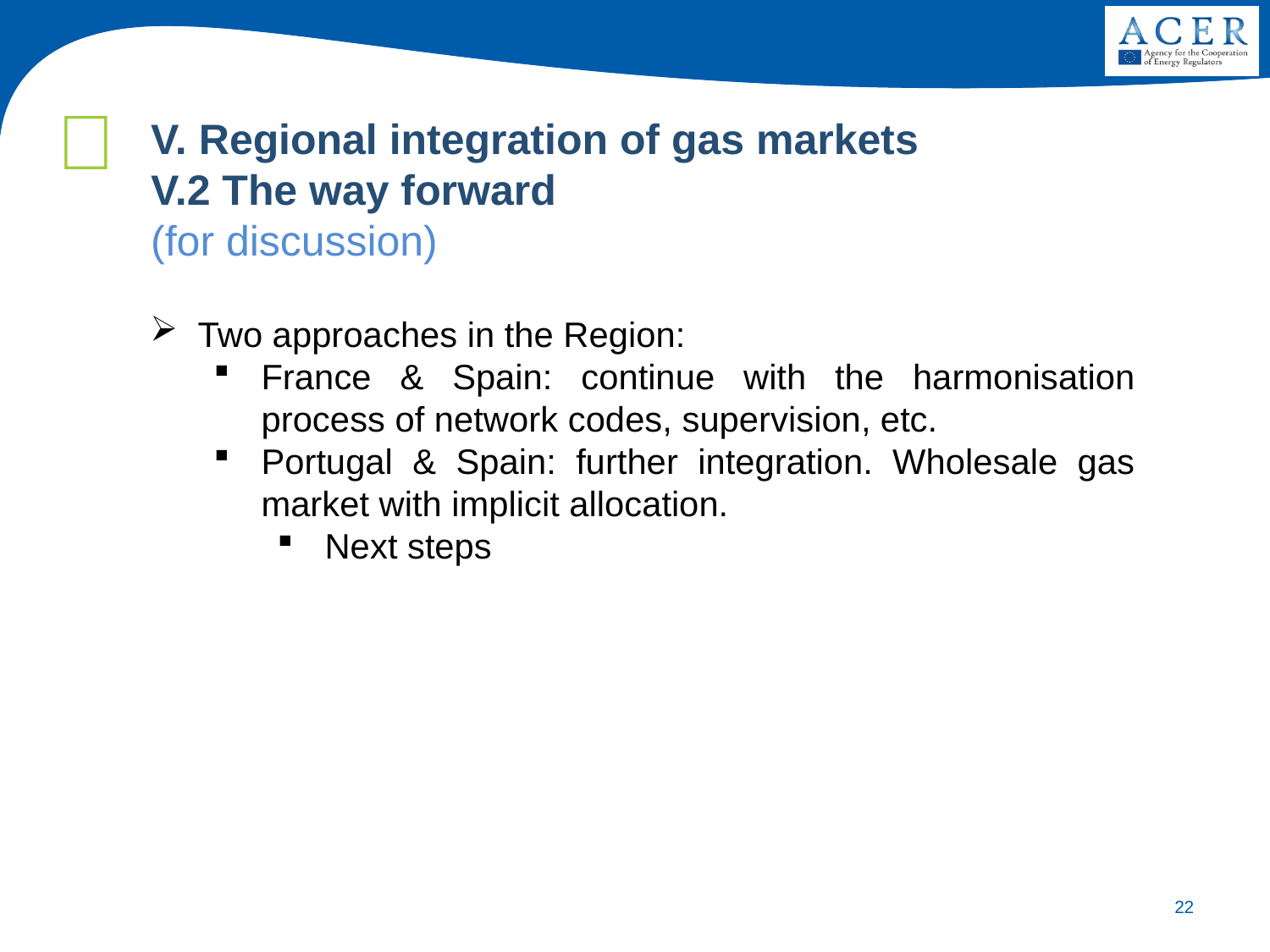

V. Regional integration of gas markets
V.2 The way forward
(for discussion)

Two approaches in the Region:
France & Spain: continue with the harmonisation process of network codes, supervision, etc.
Portugal & Spain: further integration. Wholesale gas market with implicit allocation.
Next steps